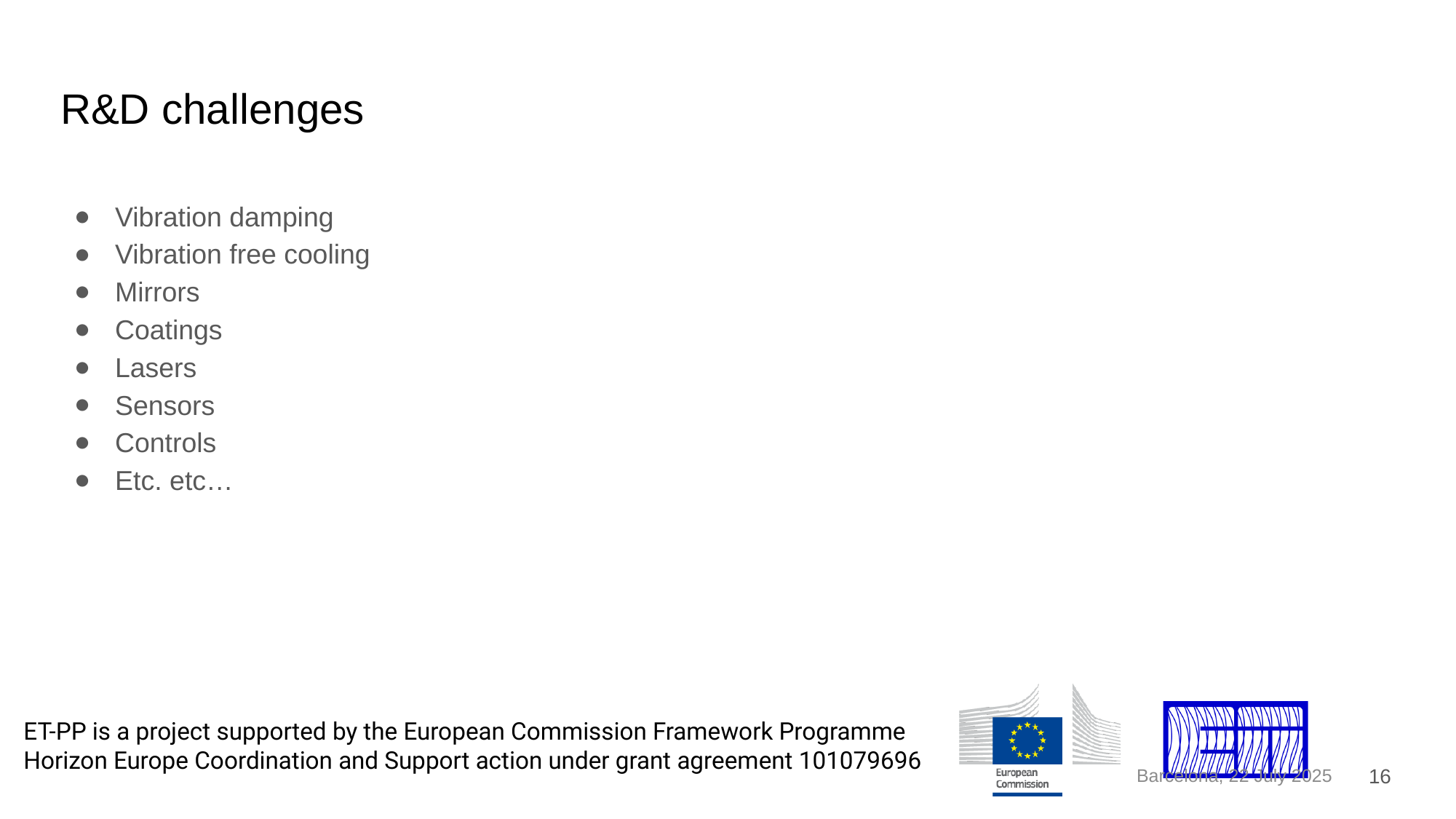

# R&D challenges
Vibration damping
Vibration free cooling
Mirrors
Coatings
Lasers
Sensors
Controls
Etc. etc…

16